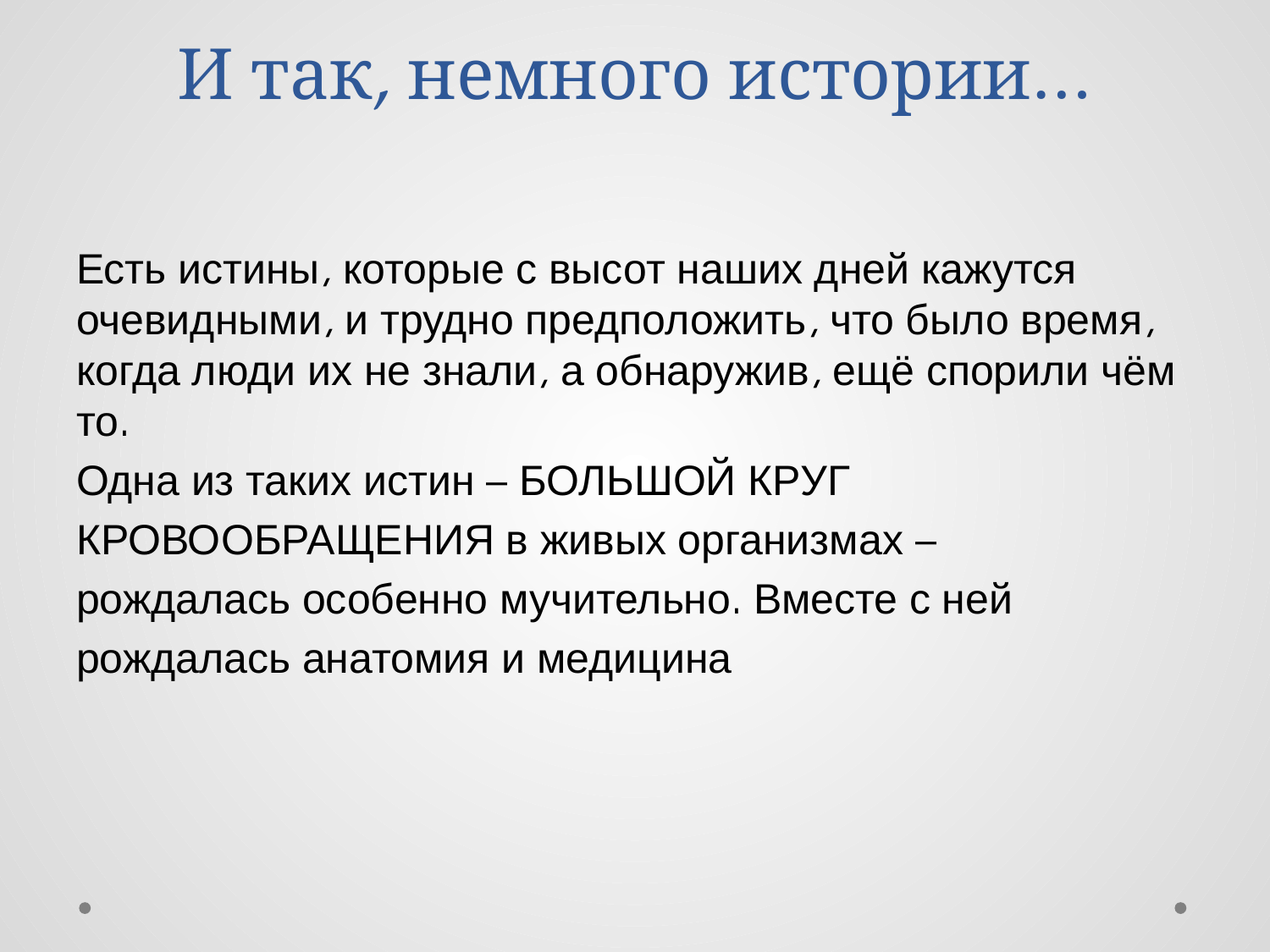

# И так, немного истории…

Есть истины, которые с высот наших дней кажутся очевидными, и трудно предположить, что было время, когда люди их не знали, а обнаружив, ещё спорили чём то.
Одна из таких истин – БОЛЬШОЙ КРУГ
КРОВООБРАЩЕНИЯ в живых организмах –
рождалась особенно мучительно. Вместе с ней
рождалась анатомия и медицина